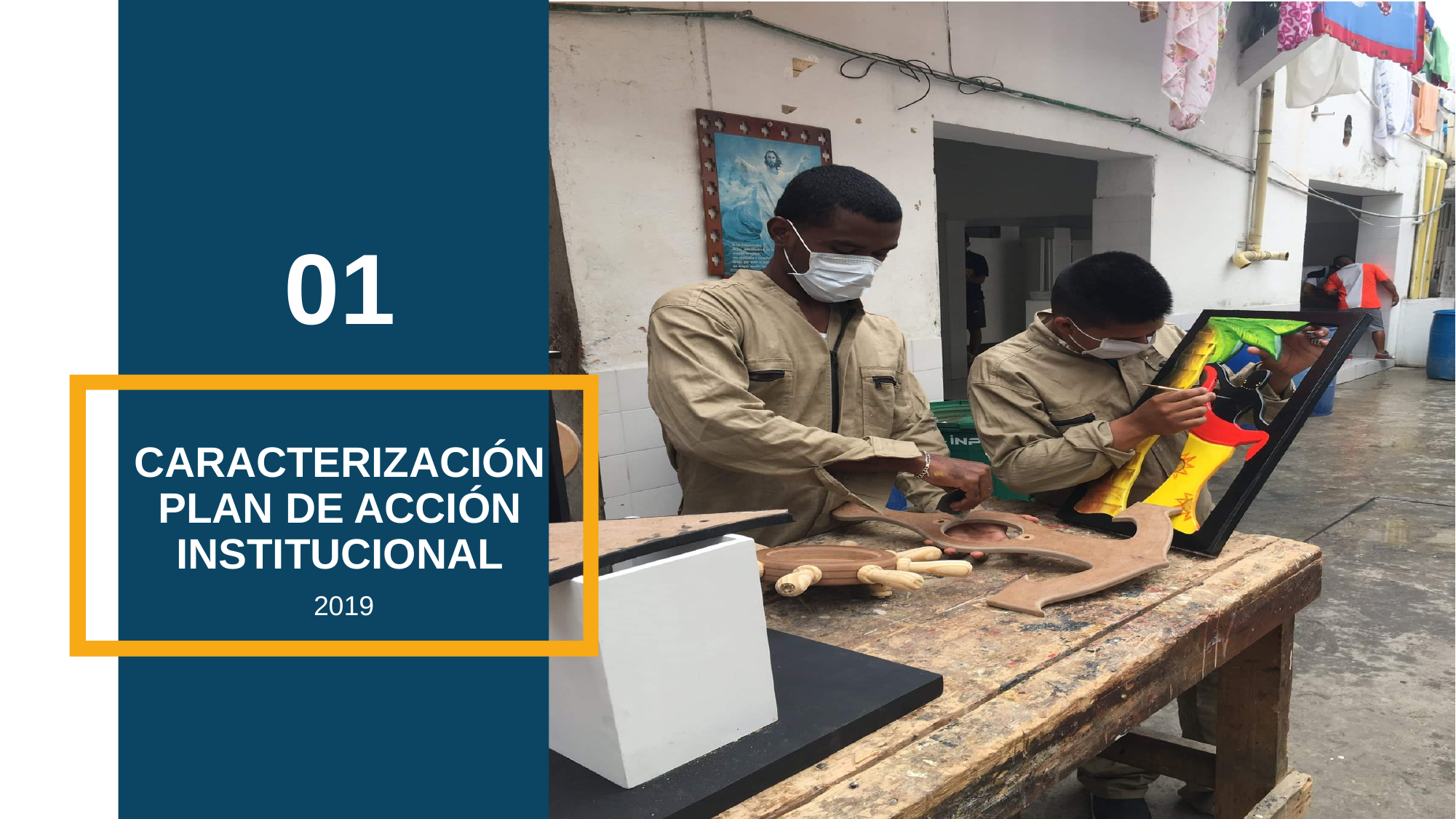

01
CARACTERIZACIÓN PLAN DE ACCIÓN INSTITUCIONAL

 2019